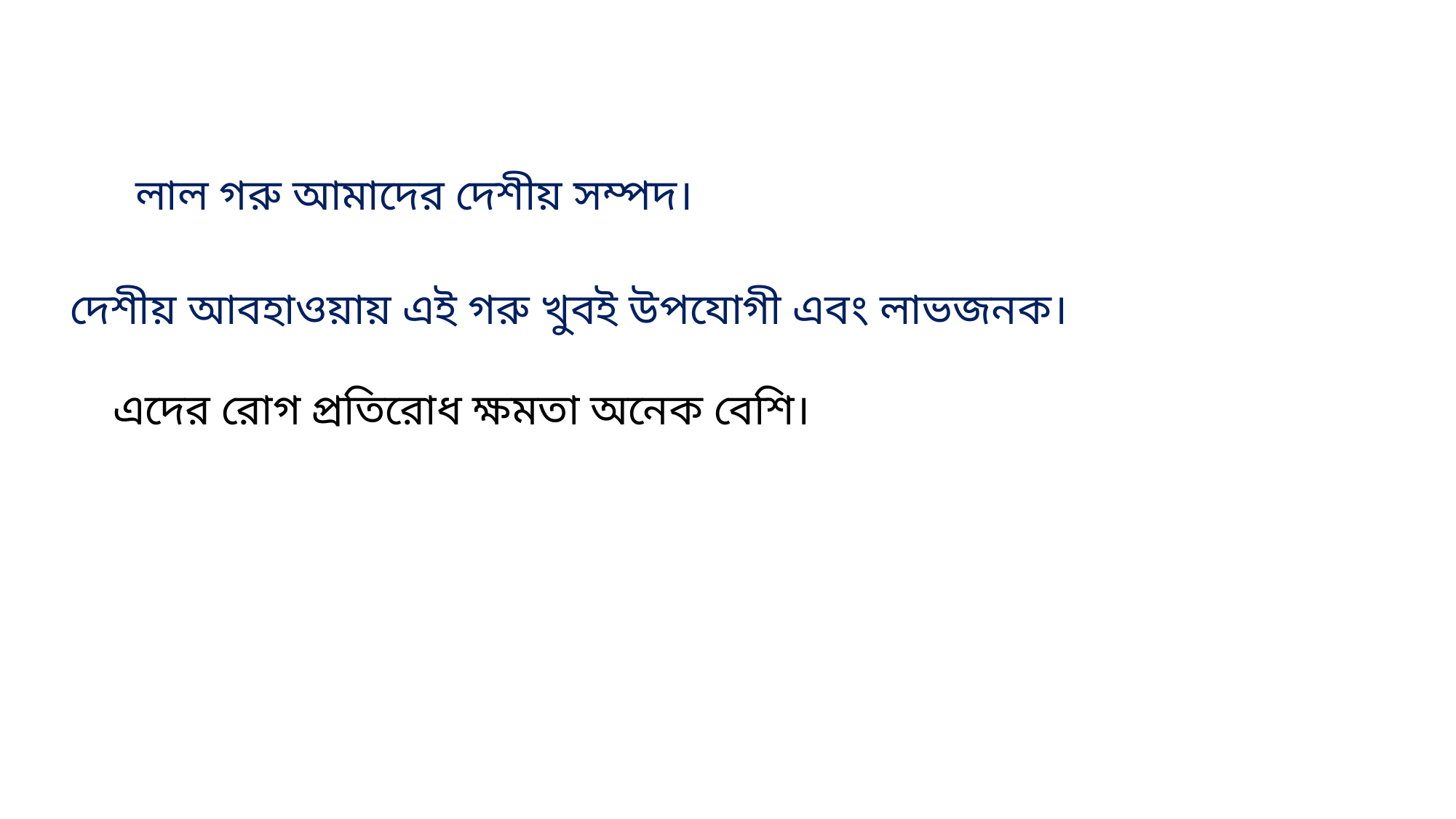

লাল গরু আমাদের দেশীয় সম্পদ।
দেশীয় আবহাওয়ায় এই গরু খুবই উপযোগী এবং লাভজনক।
এদের রোগ প্রতিরোধ ক্ষমতা অনেক বেশি।